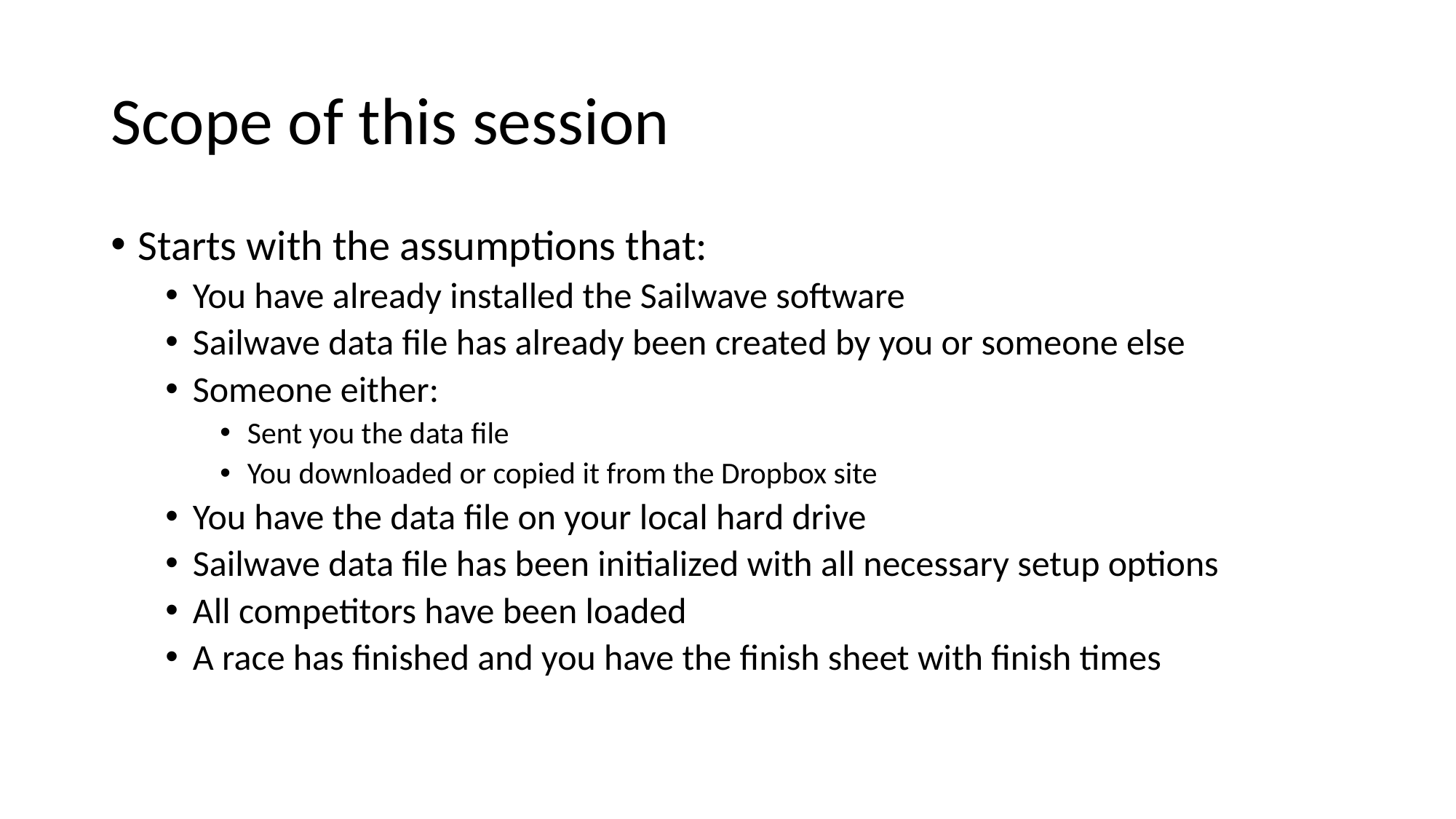

# Scope of this session
Starts with the assumptions that:
You have already installed the Sailwave software
Sailwave data file has already been created by you or someone else
Someone either:
Sent you the data file
You downloaded or copied it from the Dropbox site
You have the data file on your local hard drive
Sailwave data file has been initialized with all necessary setup options
All competitors have been loaded
A race has finished and you have the finish sheet with finish times